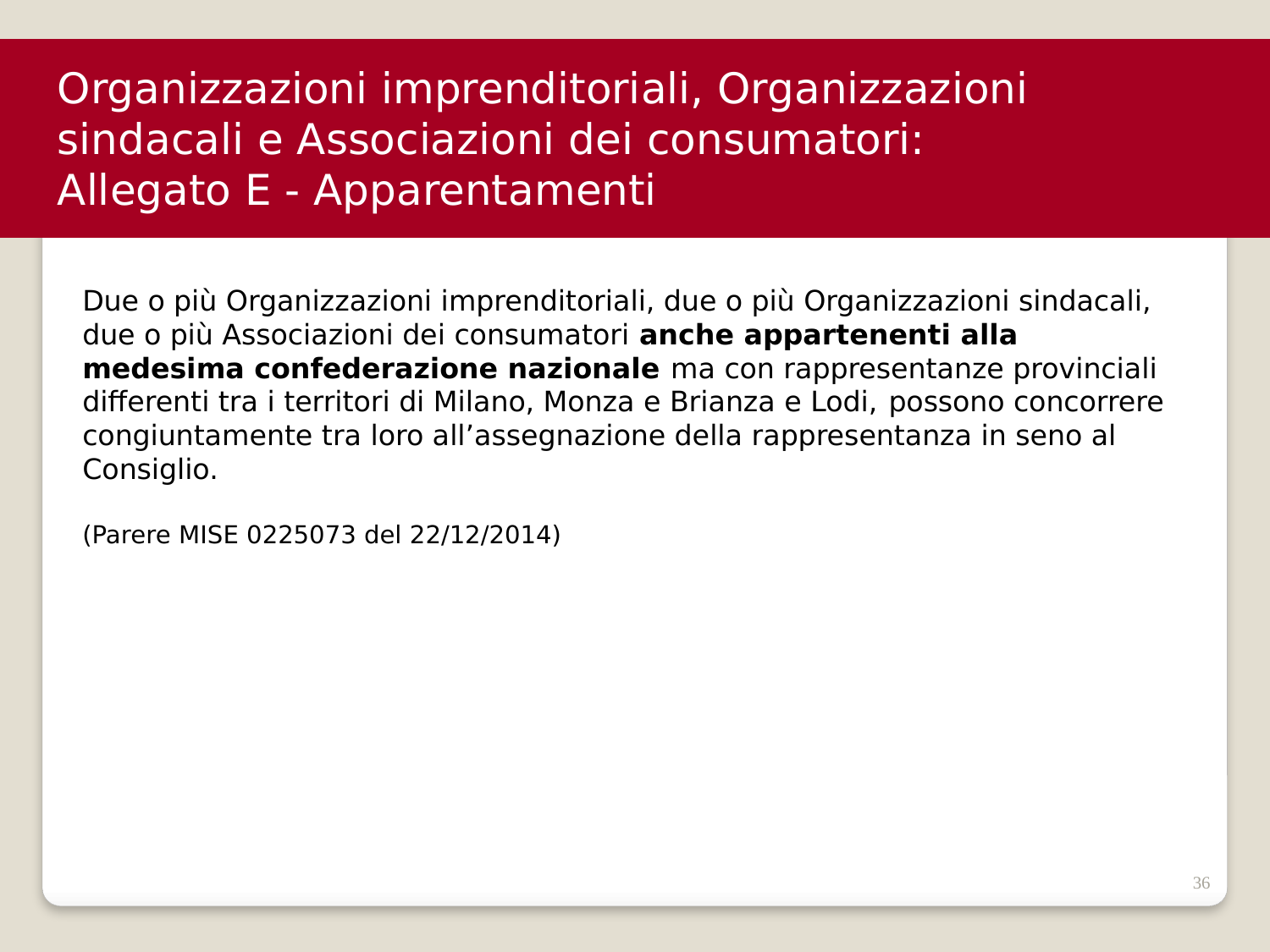

Organizzazioni imprenditoriali, Organizzazioni sindacali e Associazioni dei consumatori:
Allegato E - Apparentamenti
Due o più Organizzazioni imprenditoriali, due o più Organizzazioni sindacali, due o più Associazioni dei consumatori anche appartenenti alla medesima confederazione nazionale ma con rappresentanze provinciali differenti tra i territori di Milano, Monza e Brianza e Lodi, possono concorrere congiuntamente tra loro all’assegnazione della rappresentanza in seno al Consiglio.

(Parere MISE 0225073 del 22/12/2014)

36